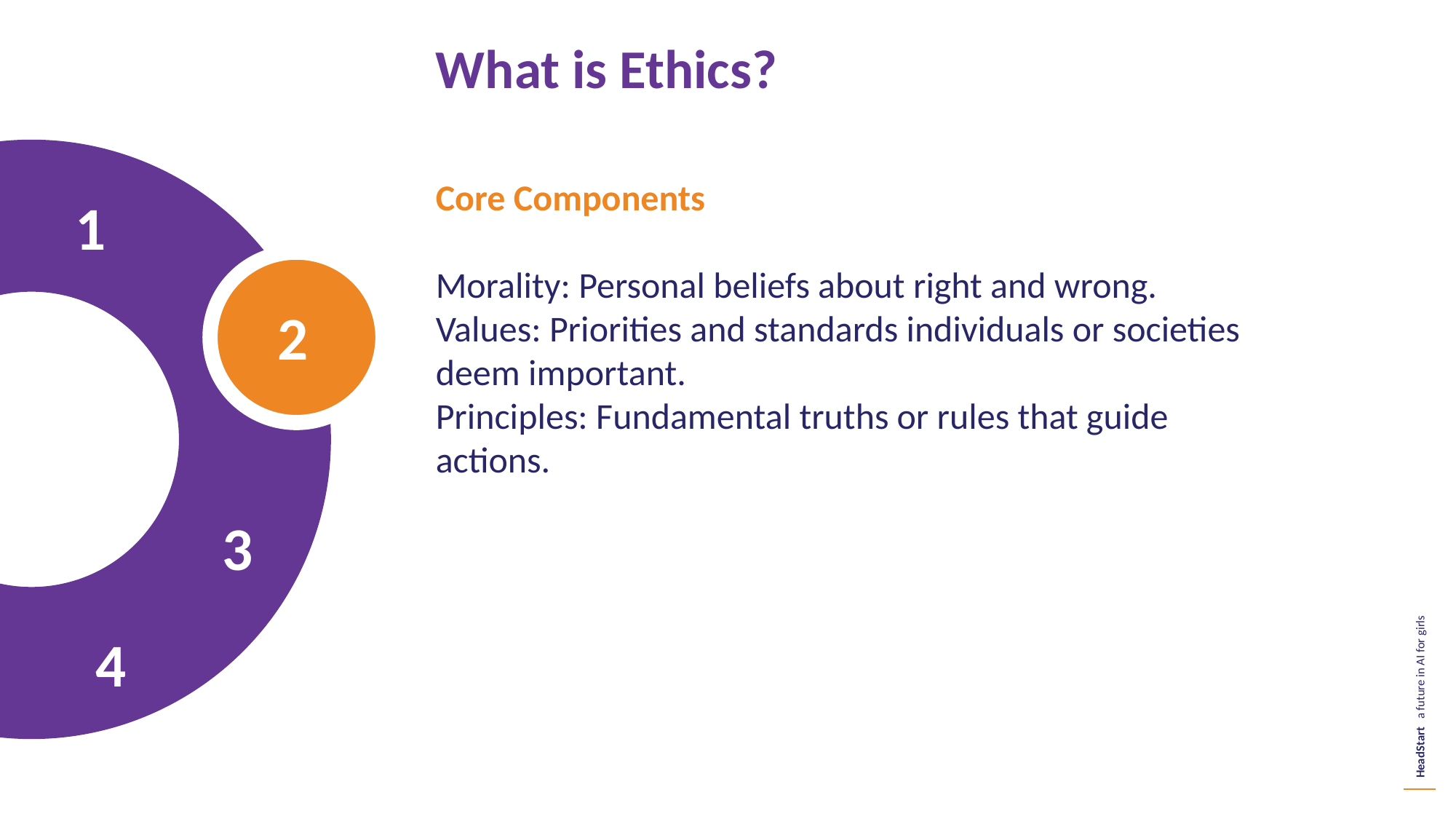

What is Ethics?

Core Components

Morality: Personal beliefs about right and wrong.
Values: Priorities and standards individuals or societies deem important.
Principles: Fundamental truths or rules that guide actions.
  1

   2
    3
     4